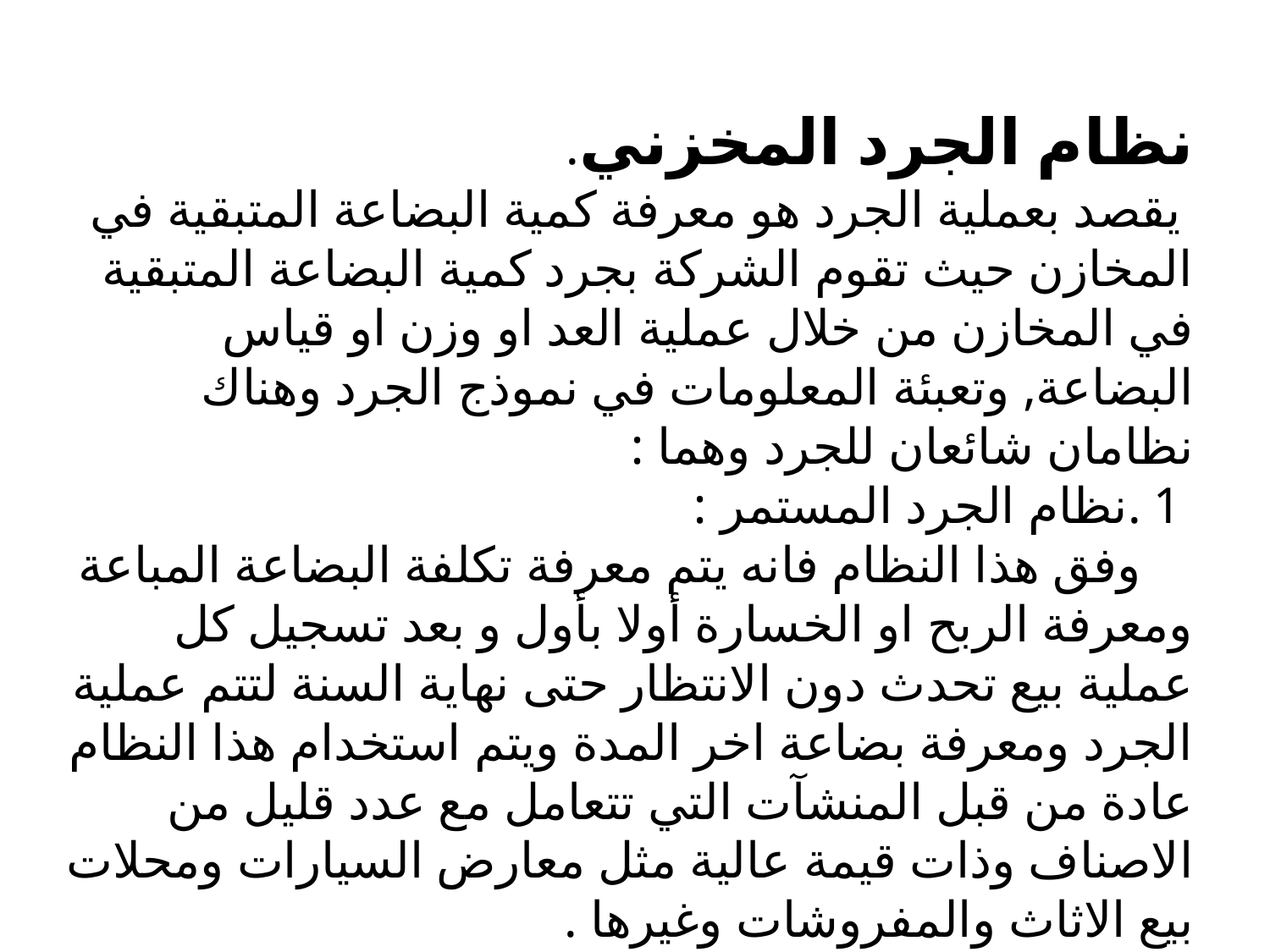

نظام الجرد المخزني.
 يقصد بعملية الجرد هو معرفة كمية البضاعة المتبقية في المخازن حيث تقوم الشركة بجرد كمية البضاعة المتبقية في المخازن من خلال عملية العد او وزن او قياس البضاعة, وتعبئة المعلومات في نموذج الجرد وهناك نظامان شائعان للجرد وهما :
 1 .نظام الجرد المستمر :
    وفق هذا النظام فانه يتم معرفة تكلفة البضاعة المباعة ومعرفة الربح او الخسارة أولا بأول و بعد تسجيل كل عملية بيع تحدث دون الانتظار حتى نهاية السنة لتتم عملية الجرد ومعرفة بضاعة اخر المدة ويتم استخدام هذا النظام عادة من قبل المنشآت التي تتعامل مع عدد قليل من الاصناف وذات قيمة عالية مثل معارض السيارات ومحلات بيع الاثاث والمفروشات وغيرها .